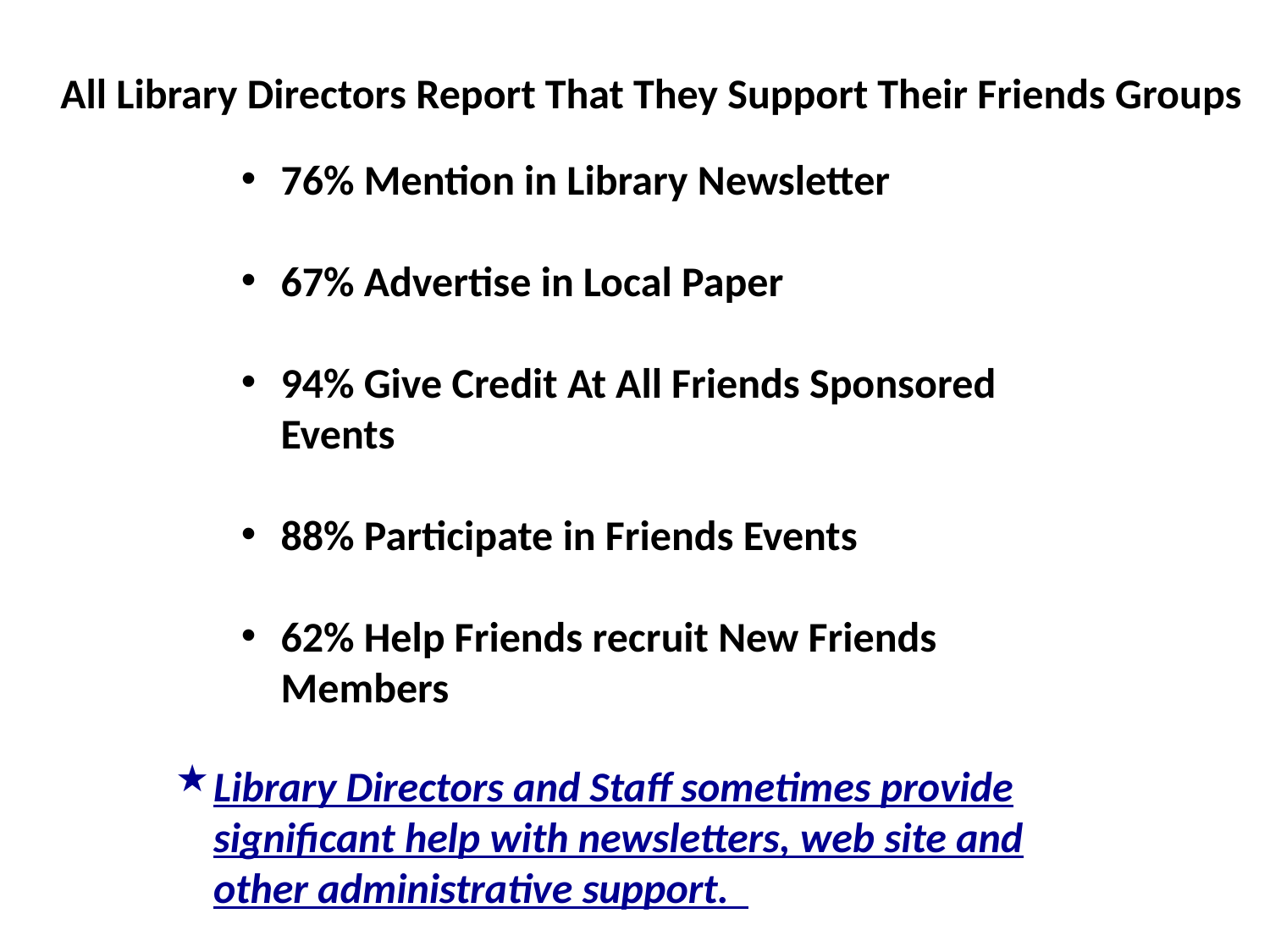

All Library Directors Report That They Support Their Friends Groups
76% Mention in Library Newsletter

67% Advertise in Local Paper

94% Give Credit At All Friends Sponsored Events

88% Participate in Friends Events

62% Help Friends recruit New Friends Members

### Chart

| Category |
|---|
Library Directors and Staff sometimes provide significant help with newsletters, web site and other administrative support.